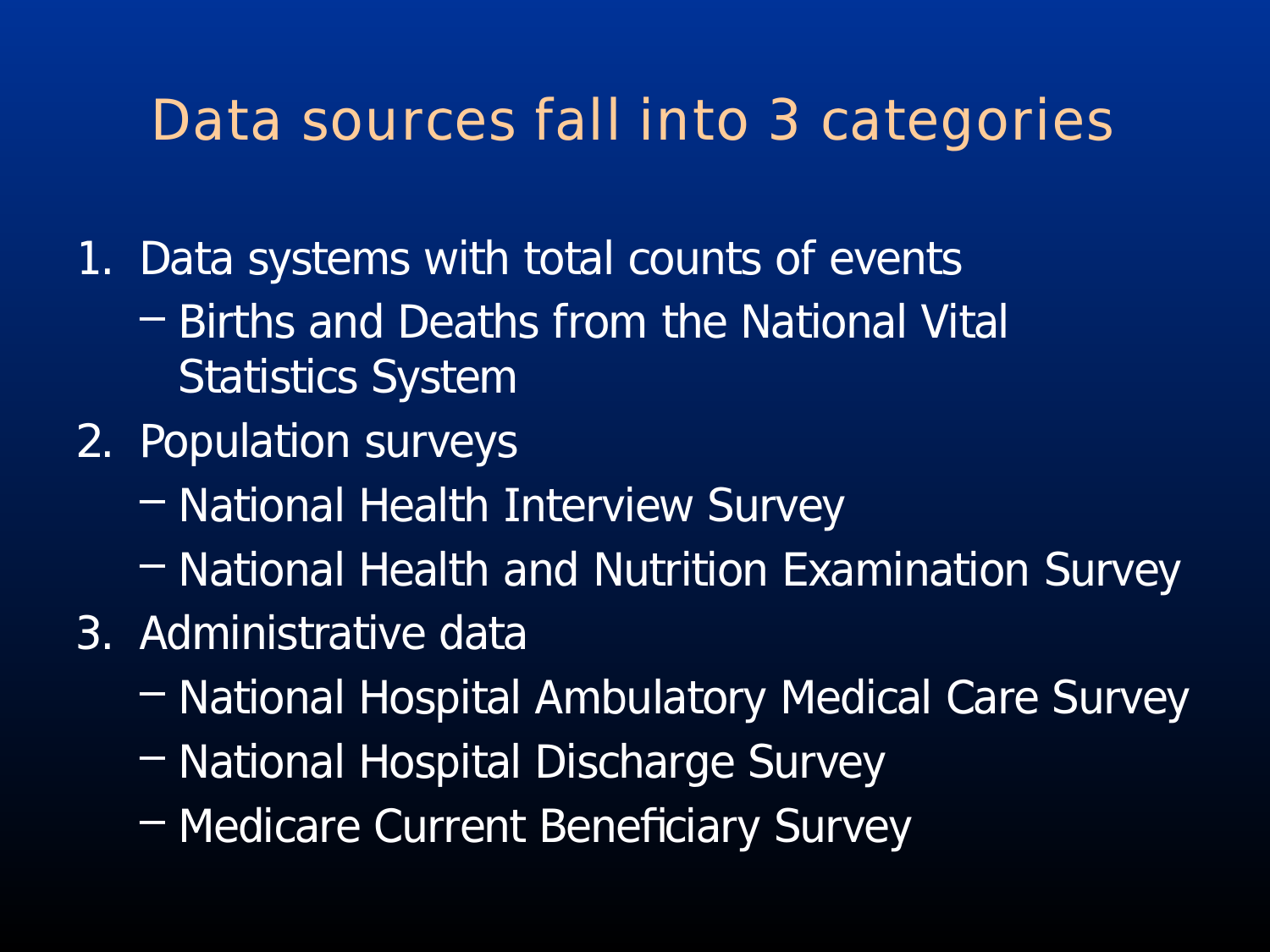

# Data sources fall into 3 categories
Data systems with total counts of events
Births and Deaths from the National Vital Statistics System
Population surveys
National Health Interview Survey
National Health and Nutrition Examination Survey
Administrative data
National Hospital Ambulatory Medical Care Survey
National Hospital Discharge Survey
Medicare Current Beneficiary Survey